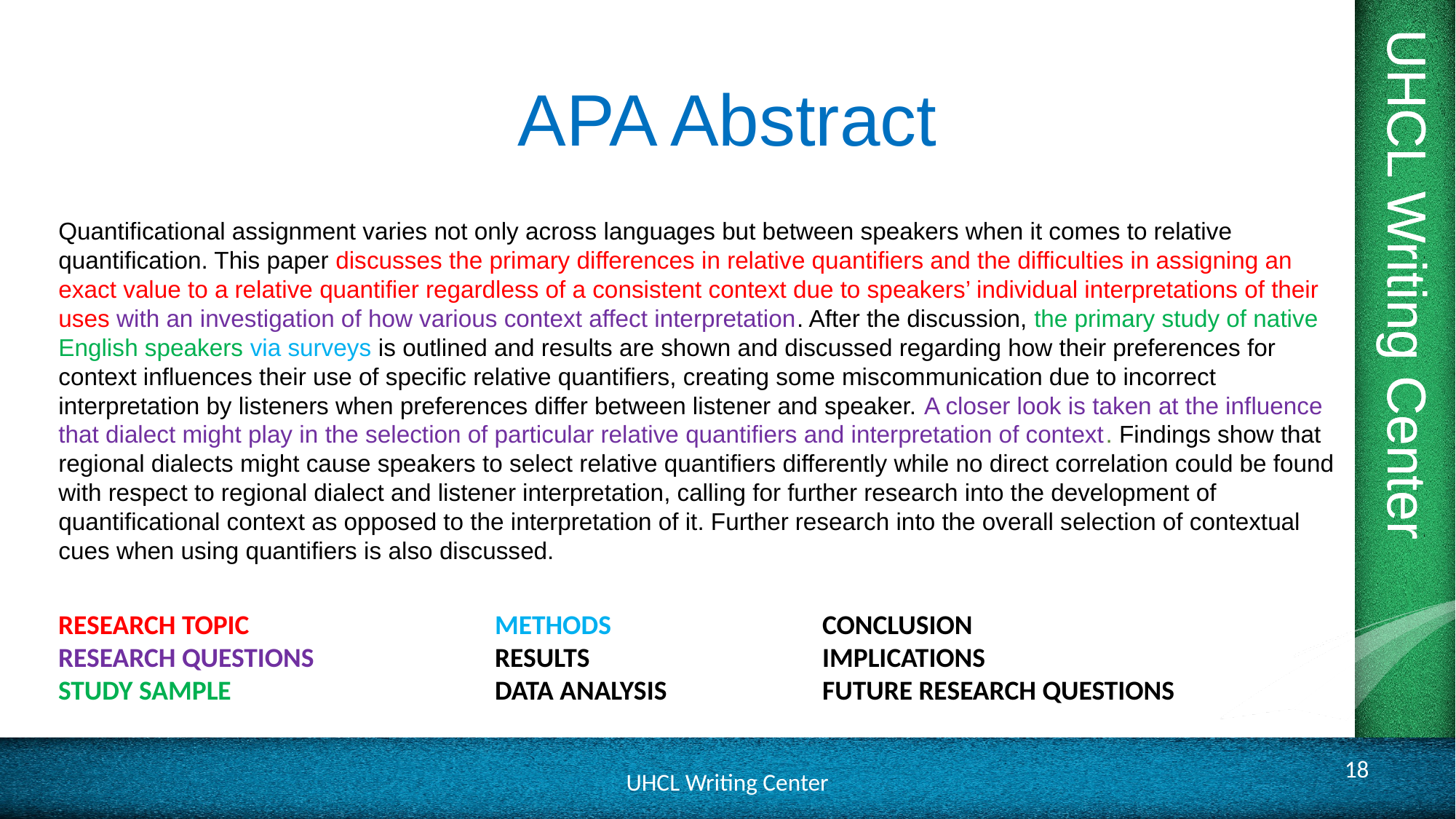

# APA Abstract
Quantificational assignment varies not only across languages but between speakers when it comes to relative quantification. This paper discusses the primary differences in relative quantifiers and the difficulties in assigning an exact value to a relative quantifier regardless of a consistent context due to speakers’ individual interpretations of their uses with an investigation of how various context affect interpretation. After the discussion, the primary study of native English speakers via surveys is outlined and results are shown and discussed regarding how their preferences for context influences their use of specific relative quantifiers, creating some miscommunication due to incorrect interpretation by listeners when preferences differ between listener and speaker. A closer look is taken at the influence that dialect might play in the selection of particular relative quantifiers and interpretation of context. Findings show that regional dialects might cause speakers to select relative quantifiers differently while no direct correlation could be found with respect to regional dialect and listener interpretation, calling for further research into the development of quantificational context as opposed to the interpretation of it. Further research into the overall selection of contextual cues when using quantifiers is also discussed.
RESEARCH TOPIC			METHODS		CONCLUSION
RESEARCH QUESTIONS		RESULTS			IMPLICATIONS
STUDY SAMPLE			DATA ANALYSIS		FUTURE RESEARCH QUESTIONS
18
UHCL Writing Center